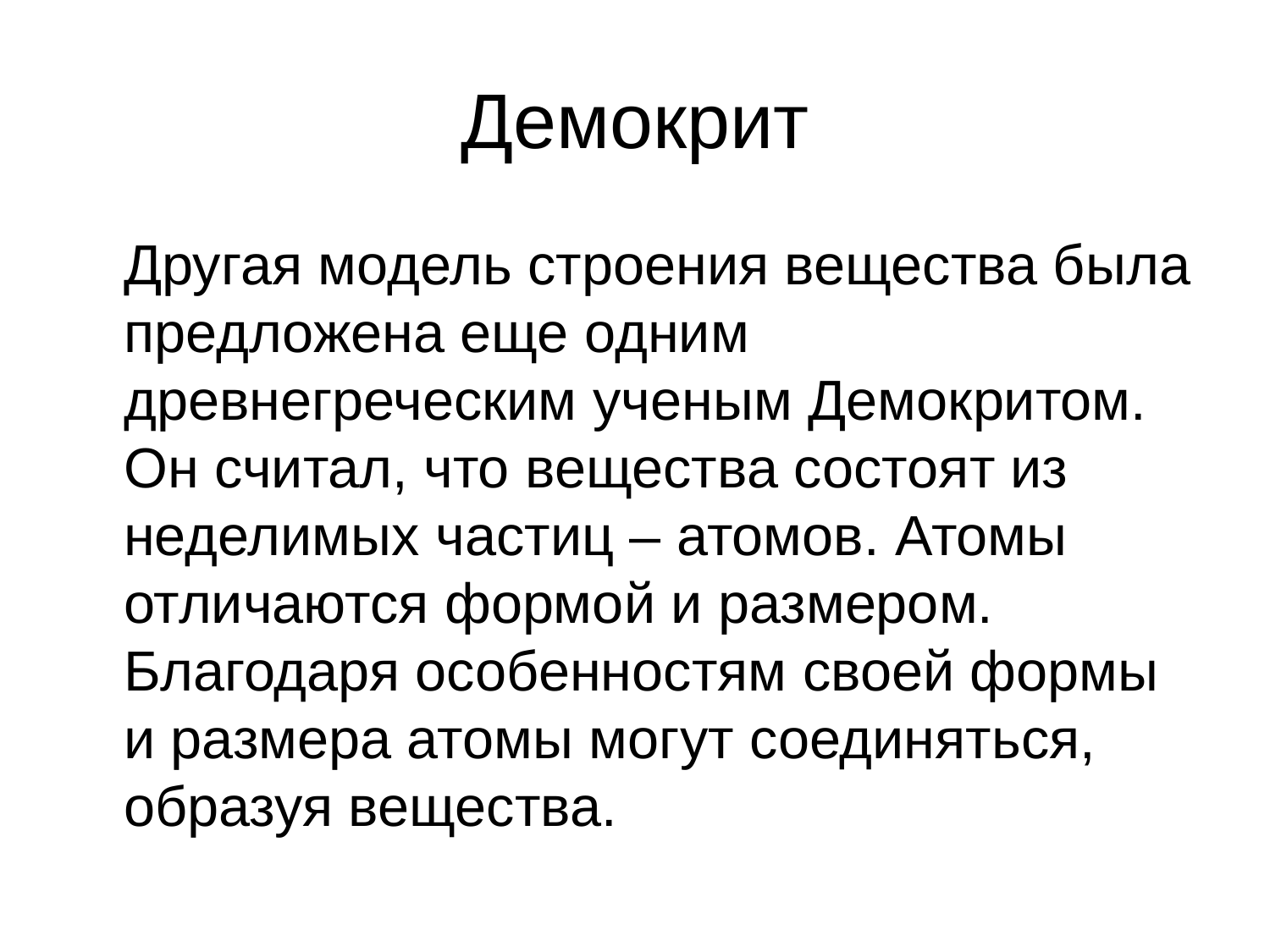

# Демокрит
Другая модель строения вещества была предложена еще одним древнегреческим ученым Демокритом. Он считал, что вещества состоят из неделимых частиц – атомов. Атомы отличаются формой и размером. Благодаря особенностям своей формы и размера атомы могут соединяться, образуя вещества.